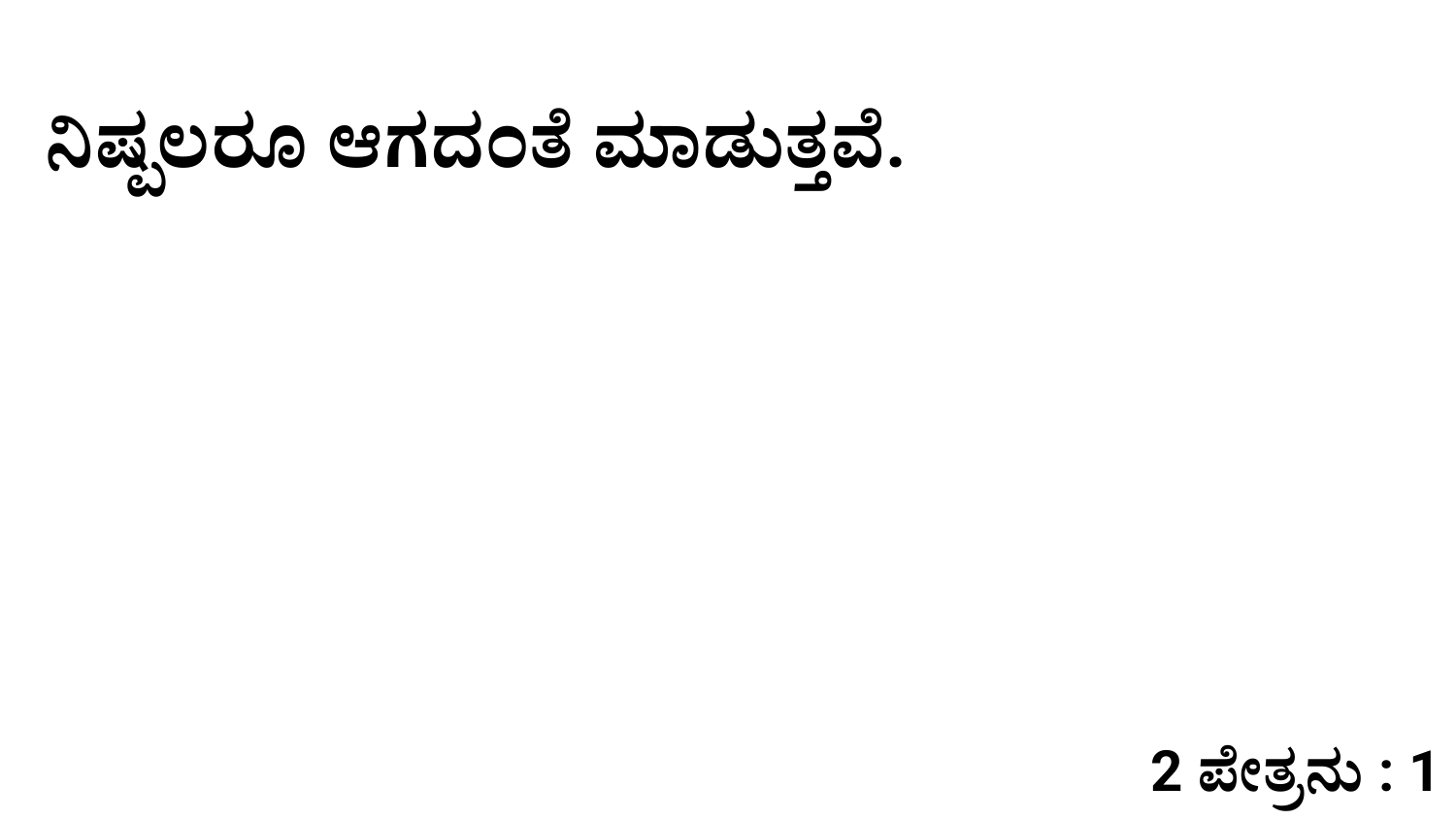

ನಿಷ್ಪಲರೂ ಆಗದಂತೆ ಮಾಡುತ್ತವೆ.
2 ಪೇತ್ರನು : 1